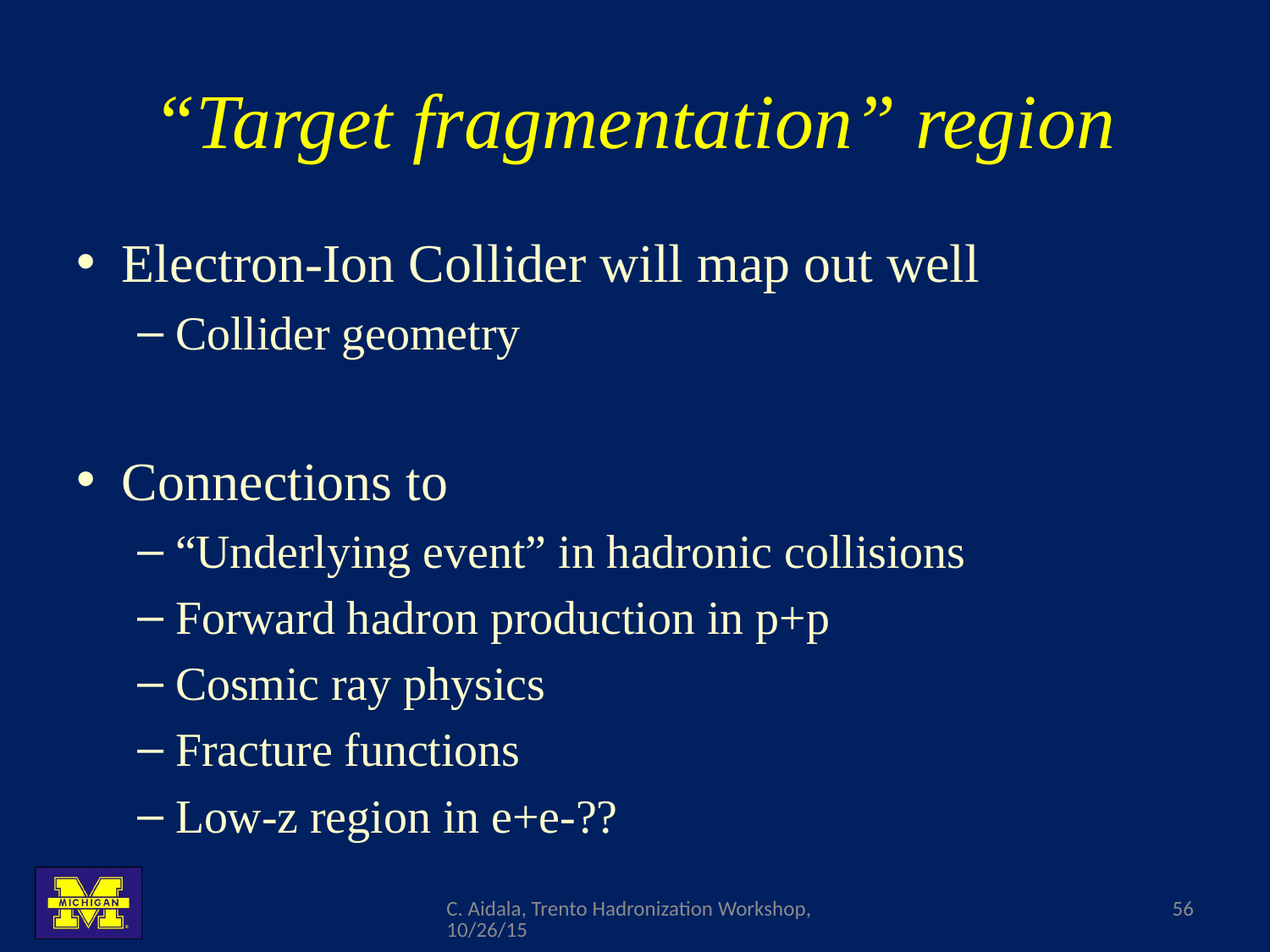

# “Target fragmentation” region
Electron-Ion Collider will map out well
Collider geometry

Connections to
“Underlying event” in hadronic collisions
Forward hadron production in p+p
Cosmic ray physics
Fracture functions
Low-z region in e+e-??
C. Aidala, Trento Hadronization Workshop, 10/26/15
56